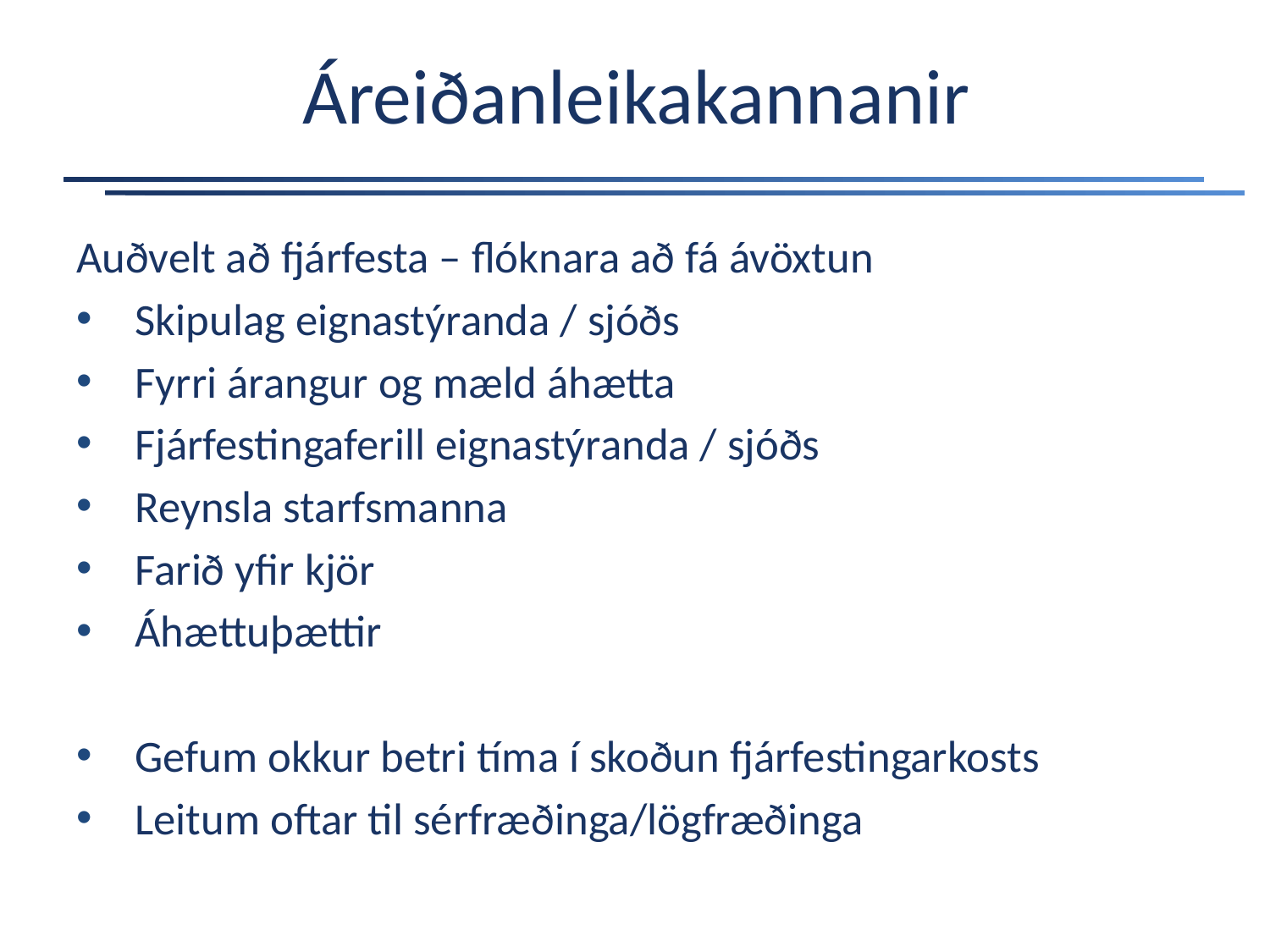

# Áreiðanleikakannanir
Auðvelt að fjárfesta – flóknara að fá ávöxtun
Skipulag eignastýranda / sjóðs
Fyrri árangur og mæld áhætta
Fjárfestingaferill eignastýranda / sjóðs
Reynsla starfsmanna
Farið yfir kjör
Áhættuþættir

Gefum okkur betri tíma í skoðun fjárfestingarkosts
Leitum oftar til sérfræðinga/lögfræðinga